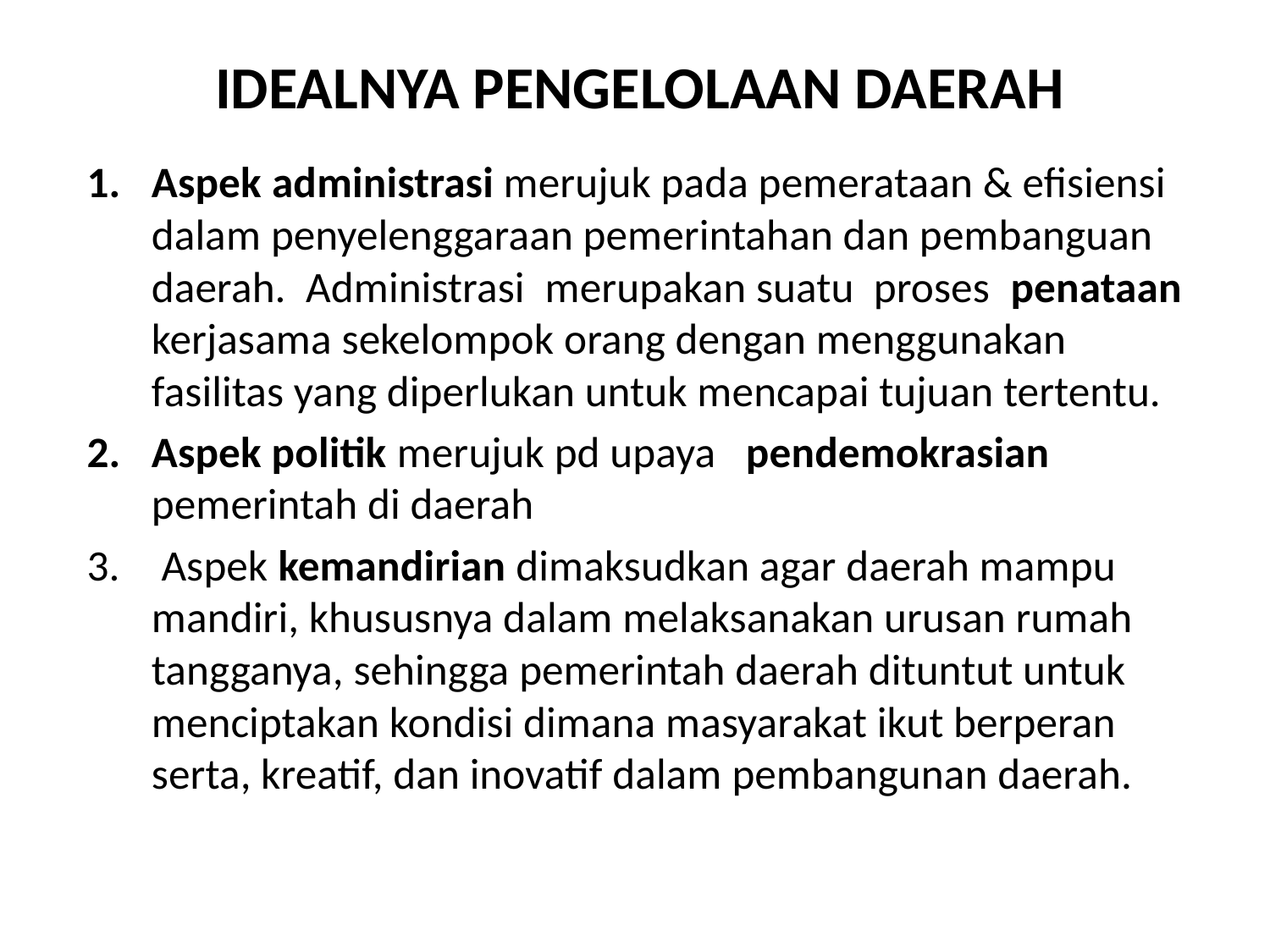

# IDEALNYA PENGELOLAAN DAERAH
Aspek administrasi merujuk pada pemerataan & efisiensi dalam penyelenggaraan pemerintahan dan pembanguan daerah.  Administrasi  merupakan suatu  proses  penataan  kerjasama sekelompok orang dengan menggunakan fasilitas yang diperlukan untuk mencapai tujuan tertentu.
Aspek politik merujuk pd upaya   pendemokrasian  pemerintah di daerah
 Aspek kemandirian dimaksudkan agar daerah mampu mandiri, khususnya dalam melaksanakan urusan rumah tangganya, sehingga pemerintah daerah dituntut untuk menciptakan kondisi dimana masyarakat ikut berperan serta, kreatif, dan inovatif dalam pembangunan daerah.